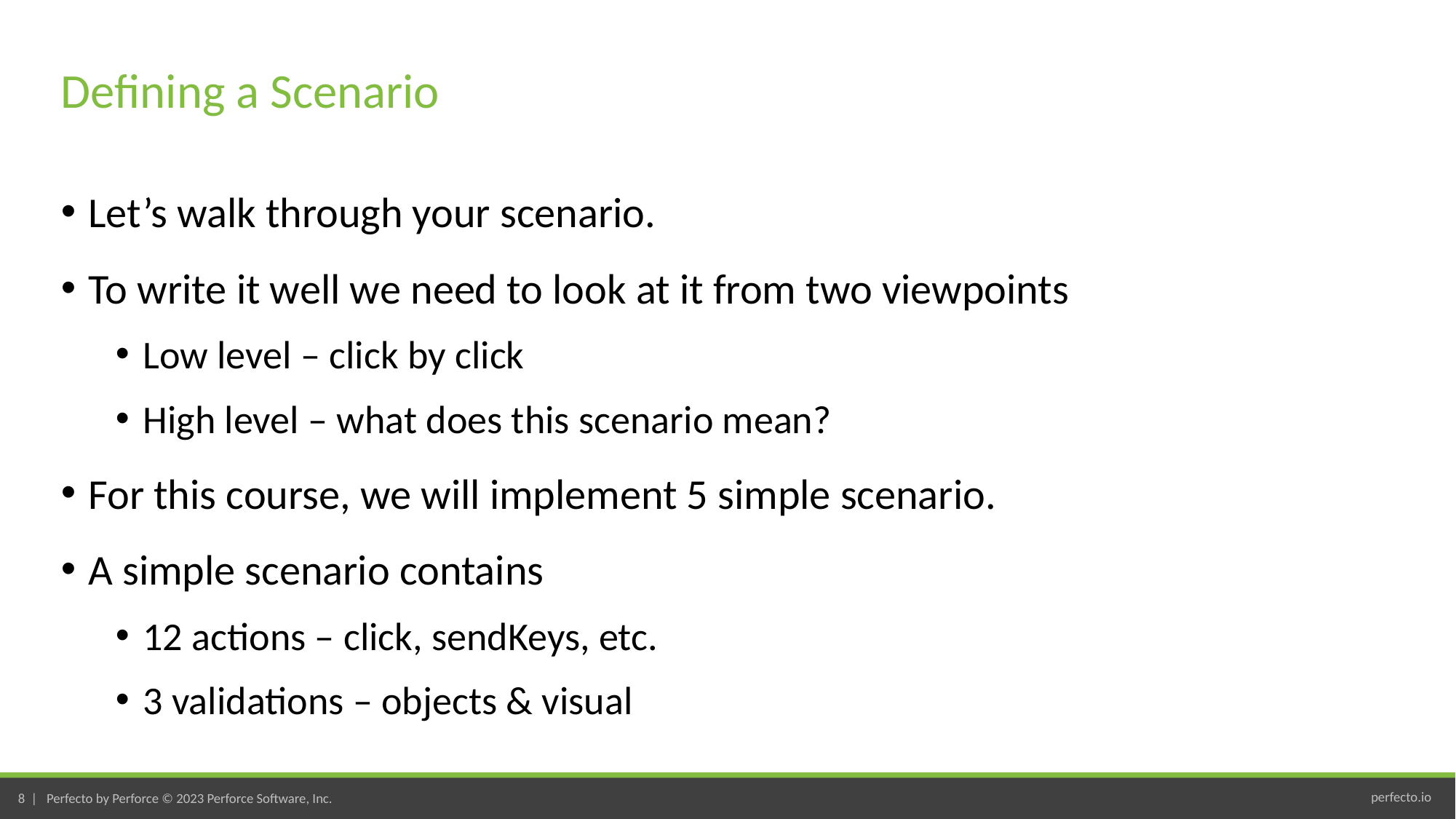

# Defining a Scenario
Let’s walk through your scenario.
To write it well we need to look at it from two viewpoints
Low level – click by click
High level – what does this scenario mean?
For this course, we will implement 5 simple scenario.
A simple scenario contains
12 actions – click, sendKeys, etc.
3 validations – objects & visual